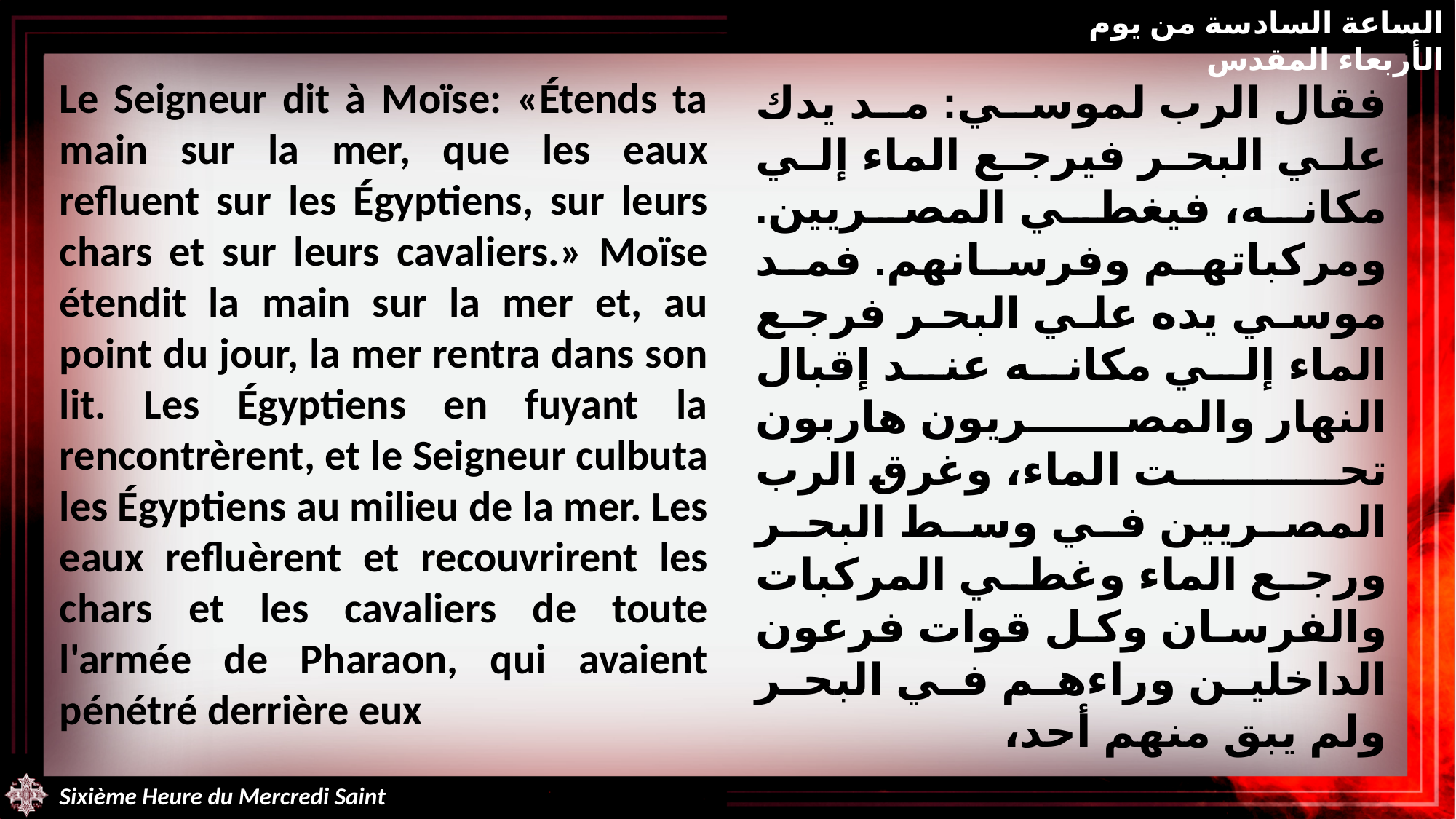

الساعة السادسة من يوم الأربعاء المقدس
Le Seigneur dit à Moïse: «Étends ta main sur la mer, que les eaux refluent sur les Égyptiens, sur leurs chars et sur leurs cavaliers.» Moïse étendit la main sur la mer et, au point du jour, la mer rentra dans son lit. Les Égyptiens en fuyant la rencontrèrent, et le Seigneur culbuta les Égyptiens au milieu de la mer. Les eaux refluèrent et recouvrirent les chars et les cavaliers de toute l'armée de Pharaon, qui avaient pénétré derrière eux
فقال الرب لموسي: مد يدك علي البحر فيرجع الماء إلي مكانه، فيغطي المصريين. ومركباتهم وفرسانهم. فمد موسي يده علي البحر فرجع الماء إلي مكانه عند إقبال النهار والمصريون هاربون تحت الماء، وغرق الرب المصريين في وسط البحر ورجع الماء وغطي المركبات والفرسان وكل قوات فرعون الداخلين وراءهم في البحر ولم يبق منهم أحد،
Sixième Heure du Mercredi Saint